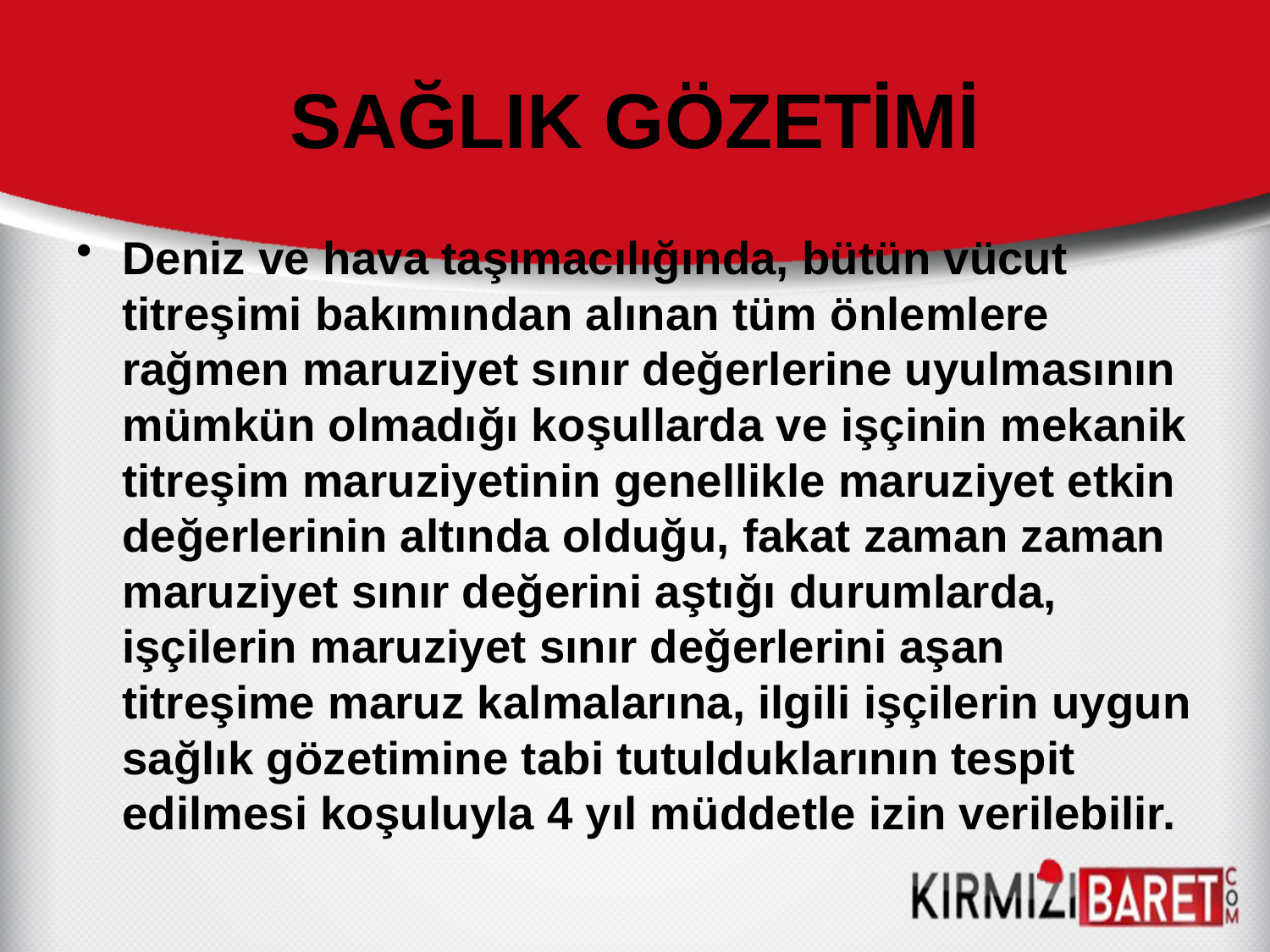

# SAĞLIK GÖZETİMİ
Deniz ve hava taşımacılığında, bütün vücut titreşimi bakımından alınan tüm önlemlere rağmen maruziyet sınır değerlerine uyulmasının mümkün olmadığı koşullarda ve işçinin mekanik titreşim maruziyetinin genellikle maruziyet etkin değerlerinin altında olduğu, fakat zaman zaman maruziyet sınır değerini aştığı durumlarda, işçilerin maruziyet sınır değerlerini aşan titreşime maruz kalmalarına, ilgili işçilerin uygun sağlık gözetimine tabi tutulduklarının tespit edilmesi koşuluyla 4 yıl müddetle izin verilebilir.